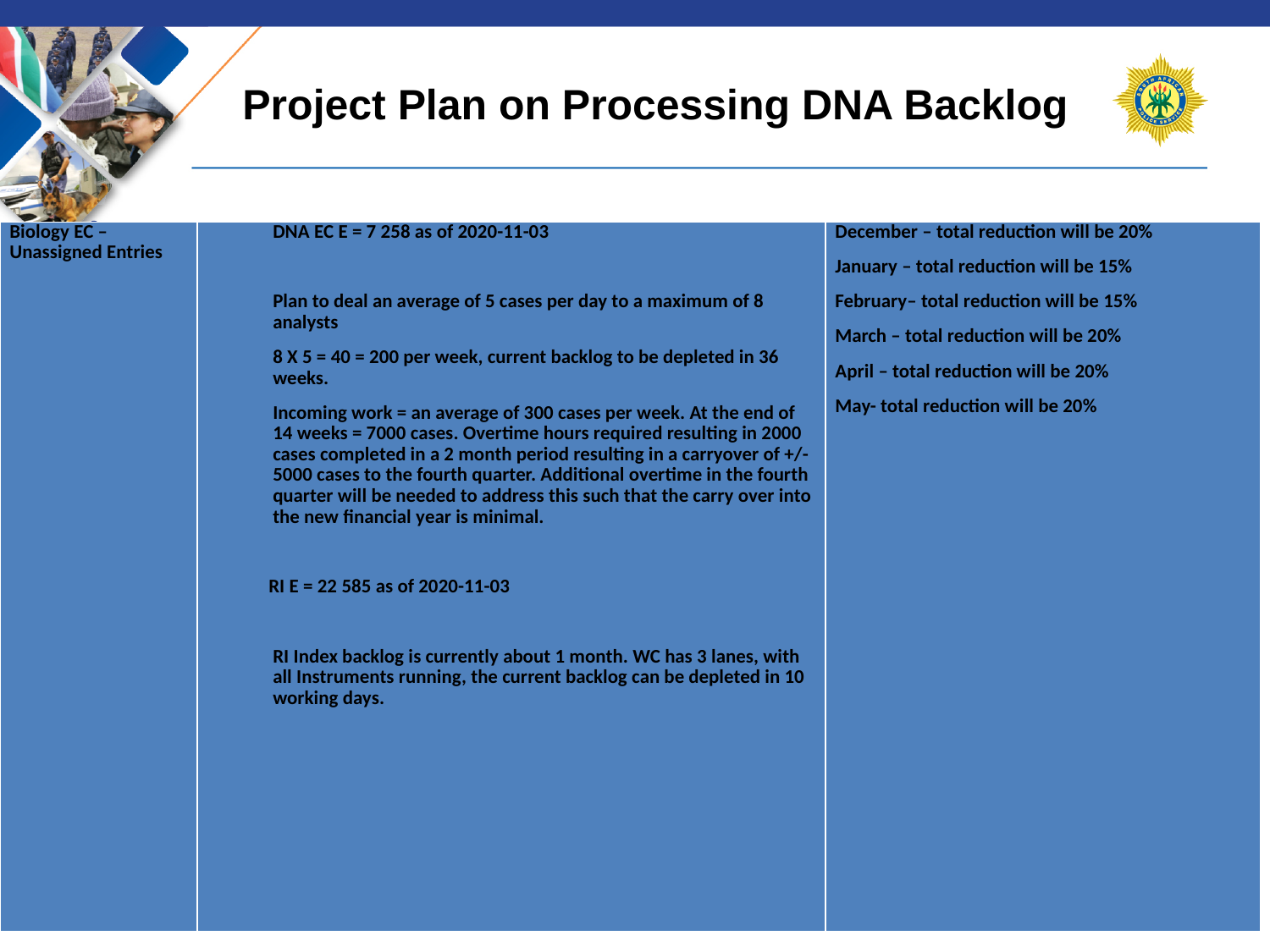

# Project Plan on Processing DNA Backlog
| Biology EC – Unassigned Entries | DNA EC E = 7 258 as of 2020-11-03   Plan to deal an average of 5 cases per day to a maximum of 8 analysts 8 X 5 = 40 = 200 per week, current backlog to be depleted in 36 weeks. Incoming work = an average of 300 cases per week. At the end of 14 weeks = 7000 cases. Overtime hours required resulting in 2000 cases completed in a 2 month period resulting in a carryover of +/- 5000 cases to the fourth quarter. Additional overtime in the fourth quarter will be needed to address this such that the carry over into the new financial year is minimal.   RI E = 22 585 as of 2020-11-03   RI Index backlog is currently about 1 month. WC has 3 lanes, with all Instruments running, the current backlog can be depleted in 10 working days. | December – total reduction will be 20% January – total reduction will be 15% February– total reduction will be 15% March – total reduction will be 20% April – total reduction will be 20% May- total reduction will be 20% |
| --- | --- | --- |
23